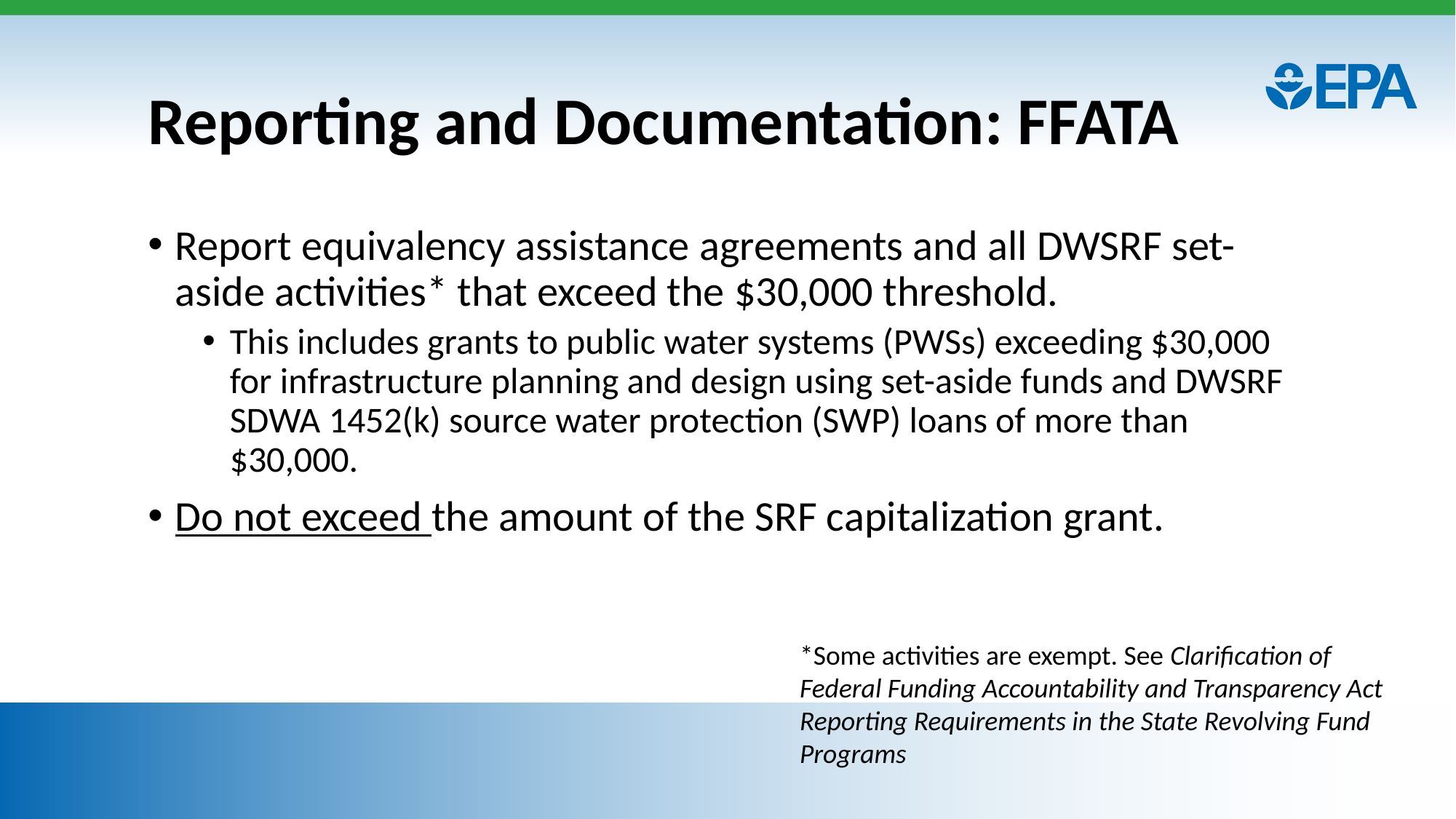

# Reporting and Documentation: FFATA
Report equivalency assistance agreements and all DWSRF set-aside activities* that exceed the $30,000 threshold.
This includes grants to public water systems (PWSs) exceeding $30,000 for infrastructure planning and design using set-aside funds and DWSRF SDWA 1452(k) source water protection (SWP) loans of more than $30,000.
Do not exceed the amount of the SRF capitalization grant.
*Some activities are exempt. See Clarification of Federal Funding Accountability and Transparency Act Reporting Requirements in the State Revolving Fund Programs